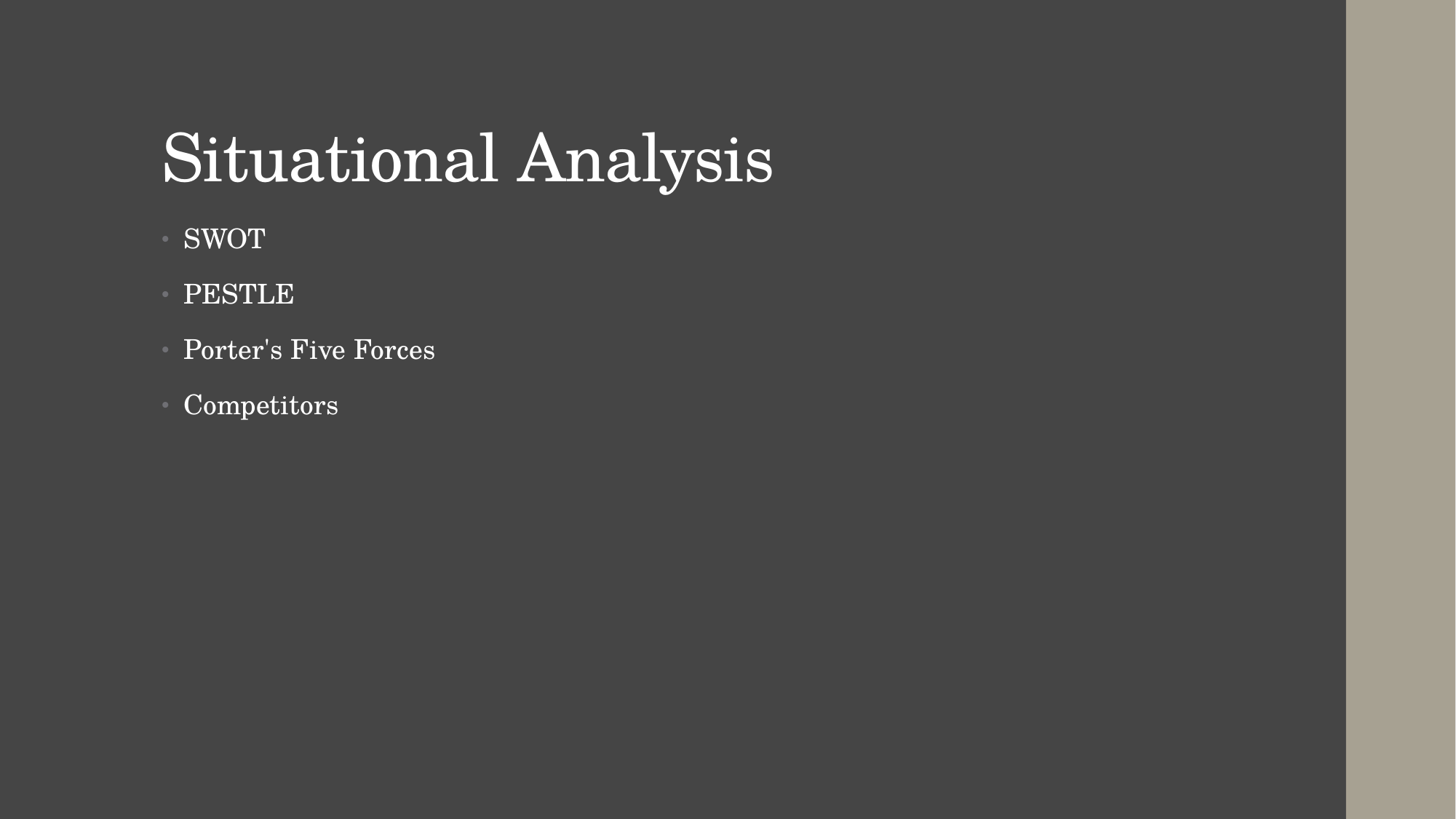

# Situational Analysis
SWOT
PESTLE
Porter's Five Forces
Competitors